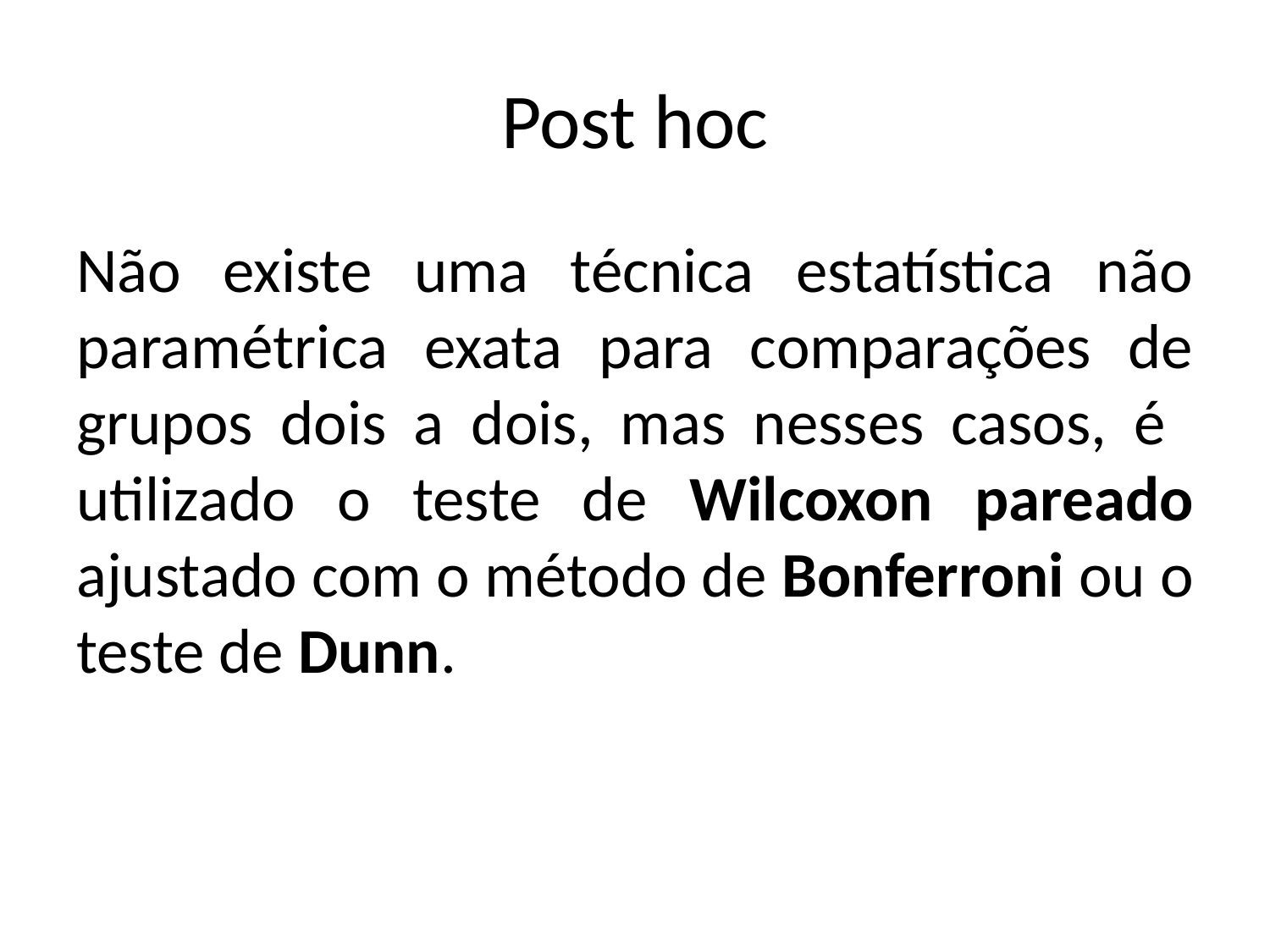

# Post hoc
Não existe uma técnica estatística não paramétrica exata para comparações de grupos dois a dois, mas nesses casos, é  utilizado o teste de Wilcoxon pareado ajustado com o método de Bonferroni ou o teste de Dunn.